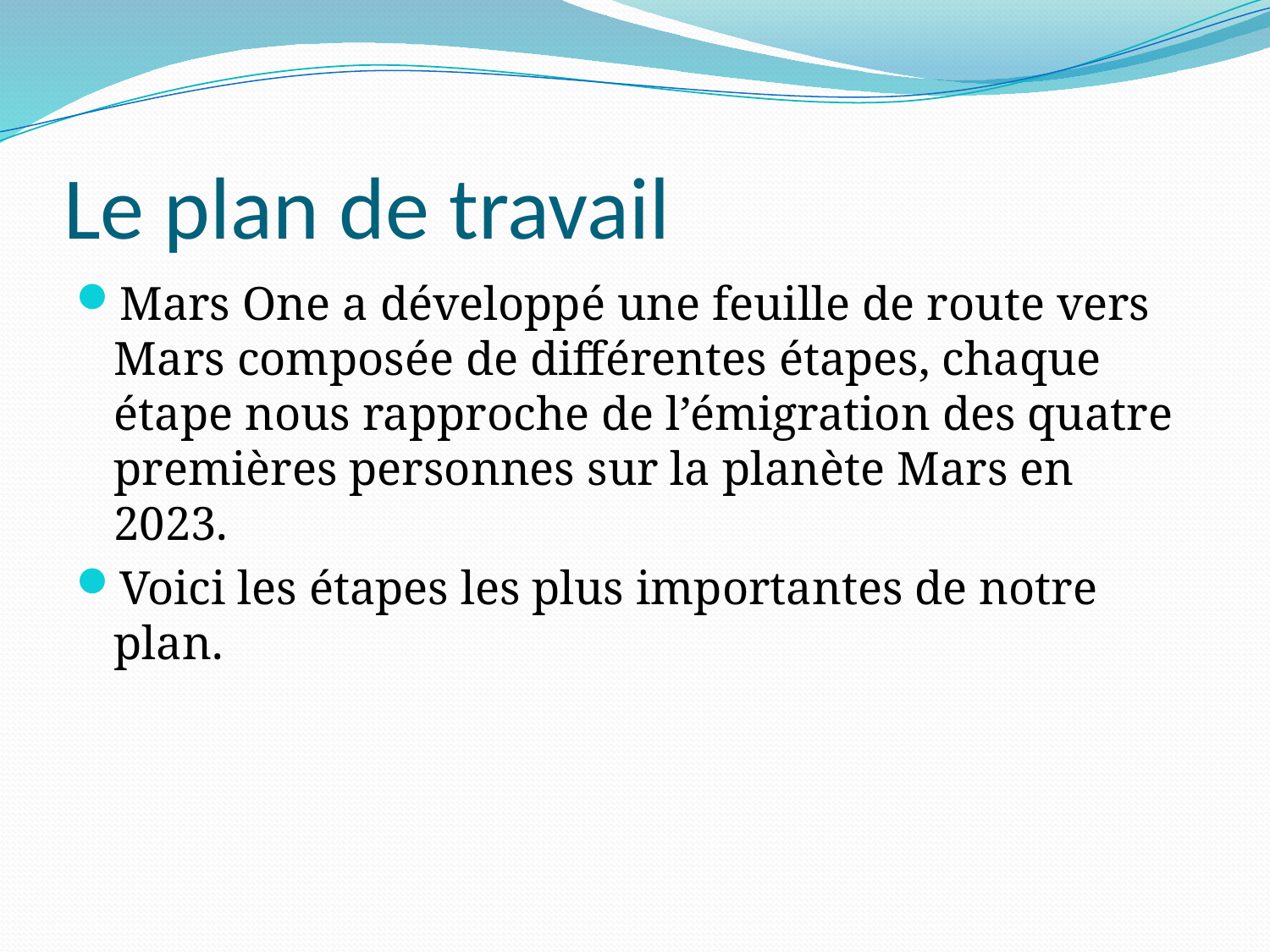

# Le plan de travail
Mars One a développé une feuille de route vers Mars composée de différentes étapes, chaque étape nous rapproche de l’émigration des quatre premières personnes sur la planète Mars en 2023.
Voici les étapes les plus importantes de notre plan.